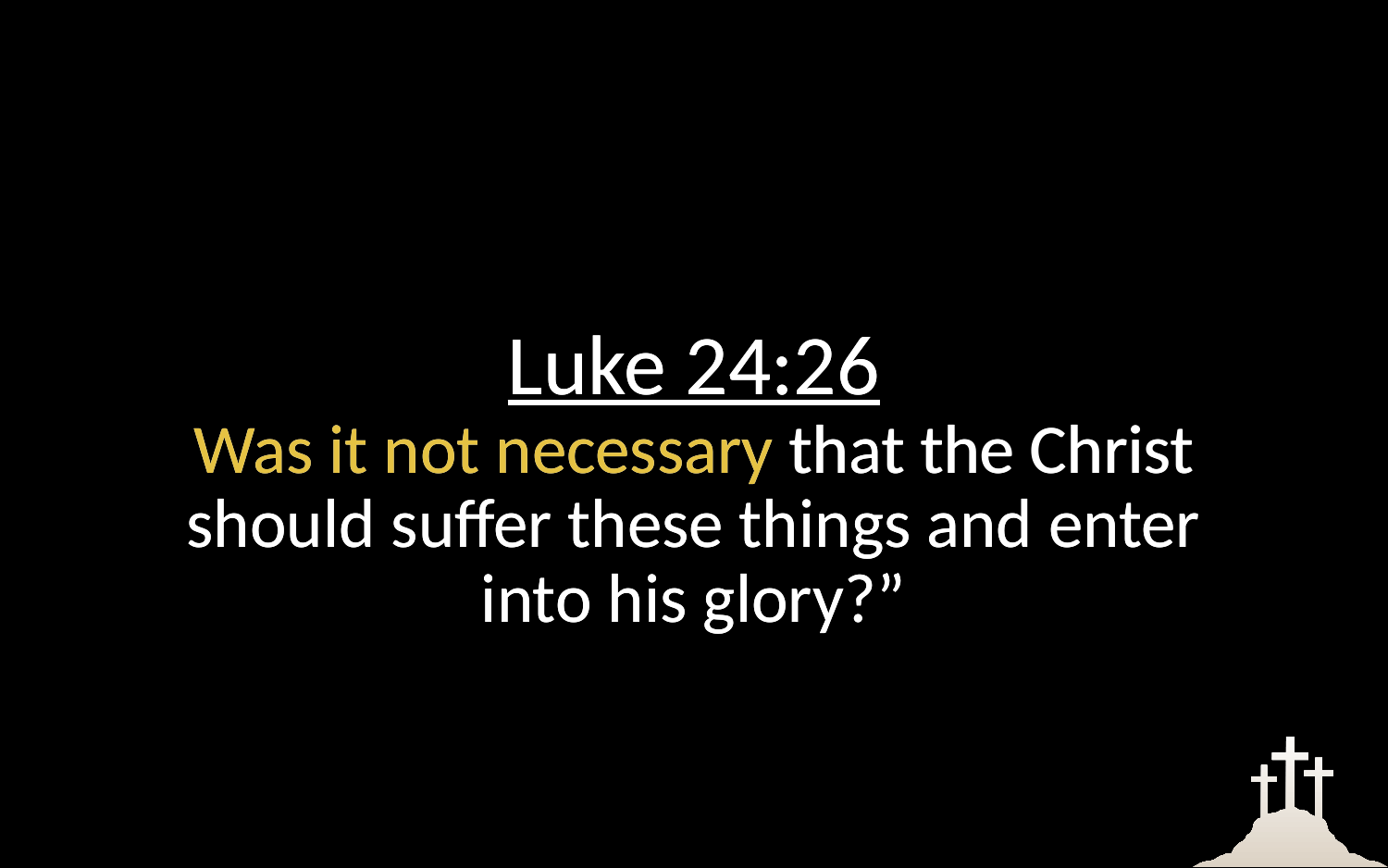

Luke 24:26
Was it not necessary that the Christ should suffer these things and enter into his glory?”
# Luke 24:26 Was it not necessary that the Christ should suffer these things and enter into his glory?”